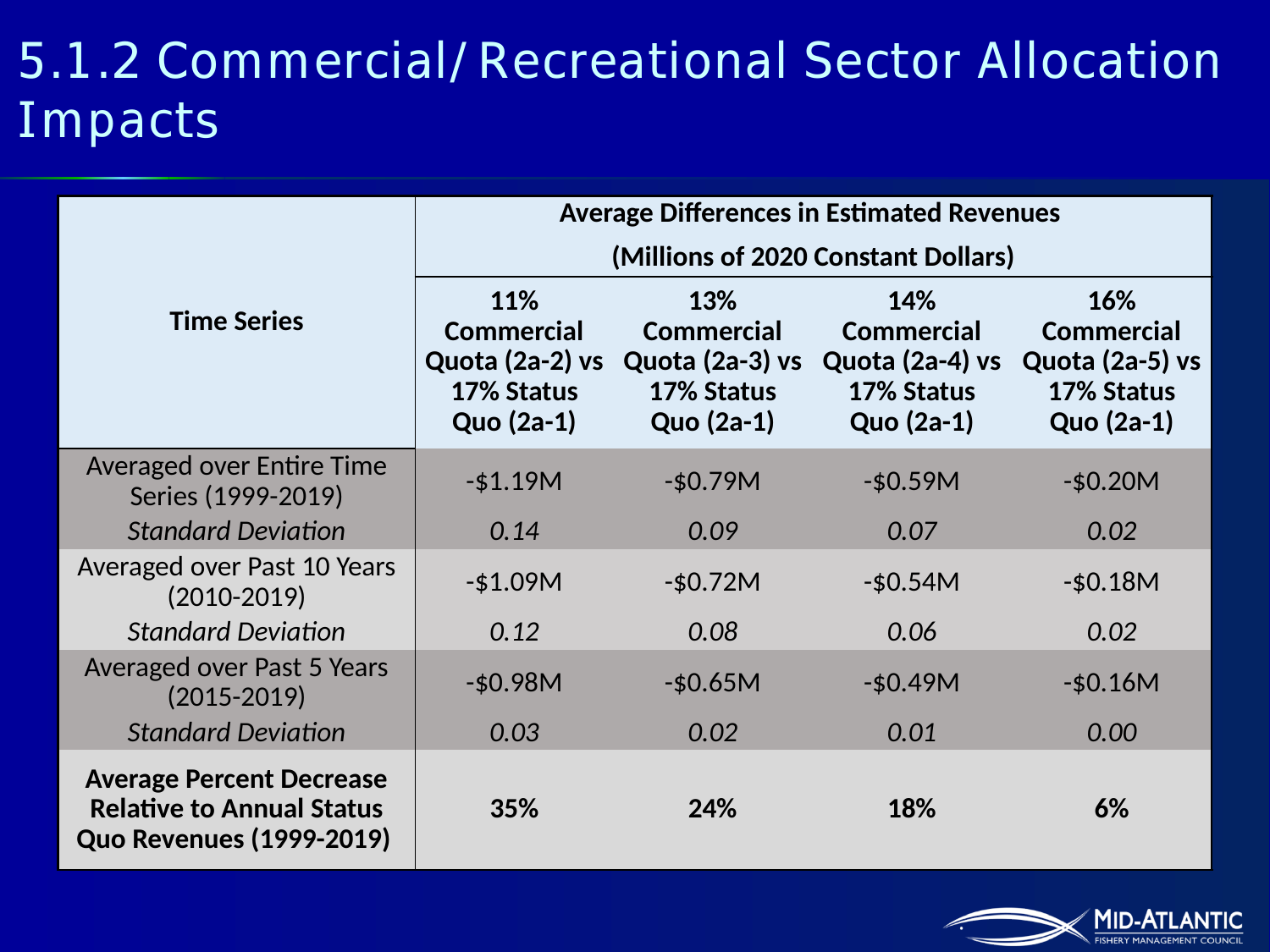

# 5.1.2 Commercial/Recreational Sector Allocation Impacts
| Time Series | Average Differences in Estimated Revenues (Millions of 2020 Constant Dollars) |  |  |  |
| --- | --- | --- | --- | --- |
|  | 11% Commercial Quota (2a-2) vs 17% Status Quo (2a-1) | 13% Commercial Quota (2a-3) vs 17% Status Quo (2a-1) | 14% Commercial Quota (2a-4) vs 17% Status Quo (2a-1) | 16% Commercial Quota (2a-5) vs 17% Status Quo (2a-1) |
| Averaged over Entire Time Series (1999-2019) | -$1.19M | -$0.79M | -$0.59M | -$0.20M |
| Standard Deviation | 0.14 | 0.09 | 0.07 | 0.02 |
| Averaged over Past 10 Years (2010-2019) | -$1.09M | -$0.72M | -$0.54M | -$0.18M |
| Standard Deviation | 0.12 | 0.08 | 0.06 | 0.02 |
| Averaged over Past 5 Years (2015-2019) | -$0.98M | -$0.65M | -$0.49M | -$0.16M |
| Standard Deviation | 0.03 | 0.02 | 0.01 | 0.00 |
| Average Percent Decrease Relative to Annual Status Quo Revenues (1999-2019) | 35% | 24% | 18% | 6% |